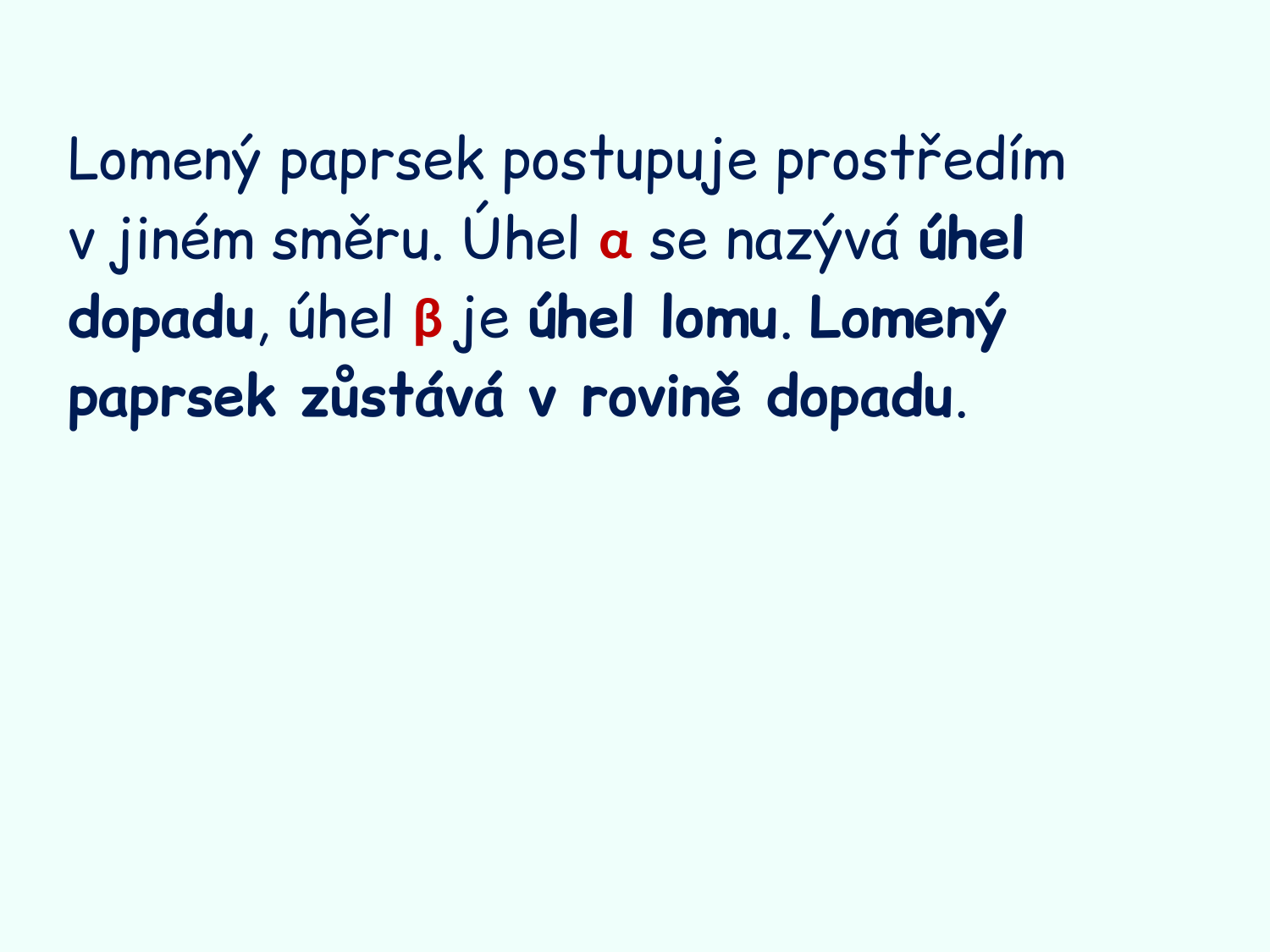

Lomený paprsek postupuje prostředím
v jiném směru. Úhel α se nazývá úhel
dopadu, úhel β je úhel lomu. Lomený
paprsek zůstává v rovině dopadu.